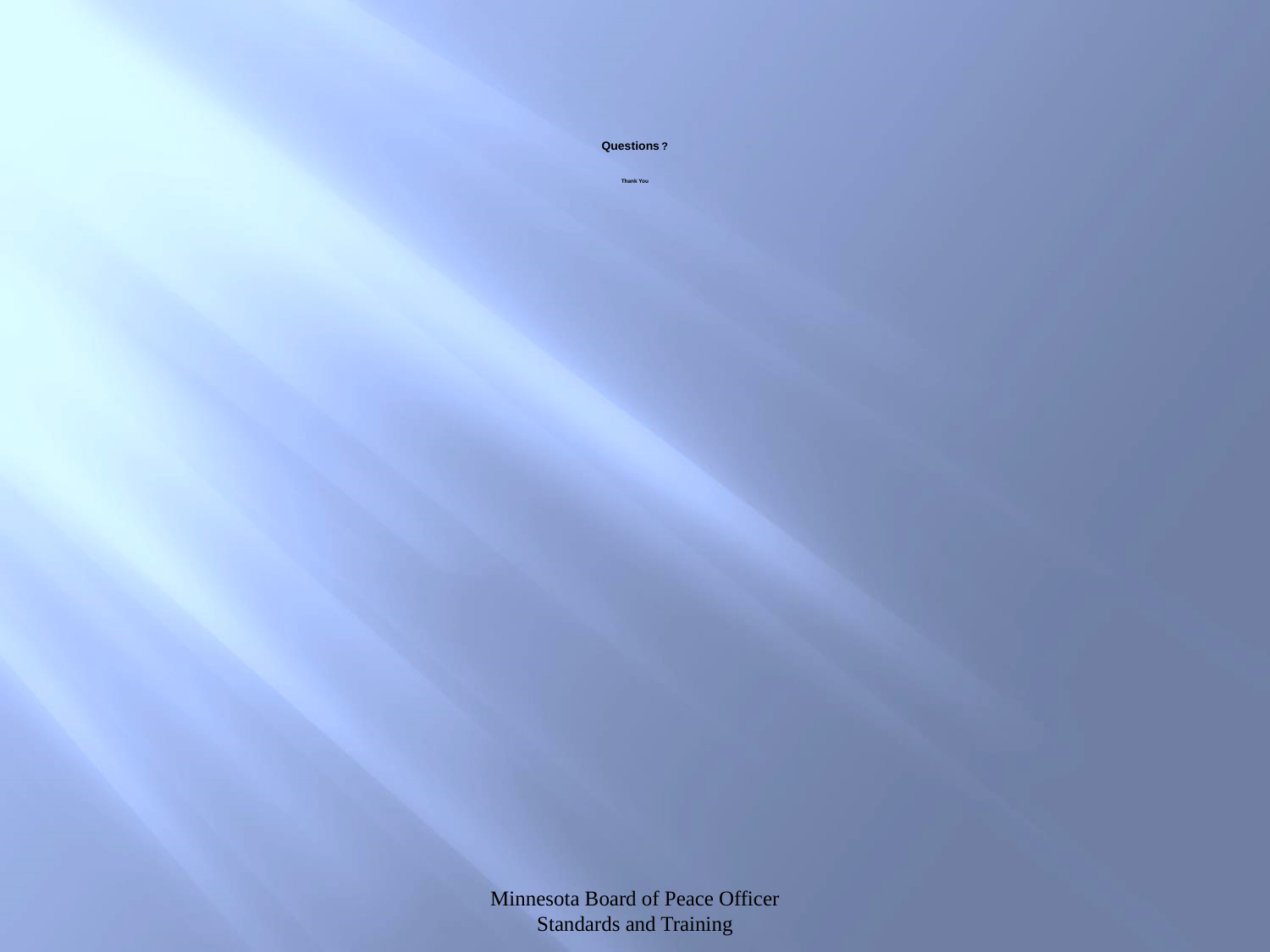

# Questions ? Thank You
Minnesota Board of Peace Officer Standards and Training